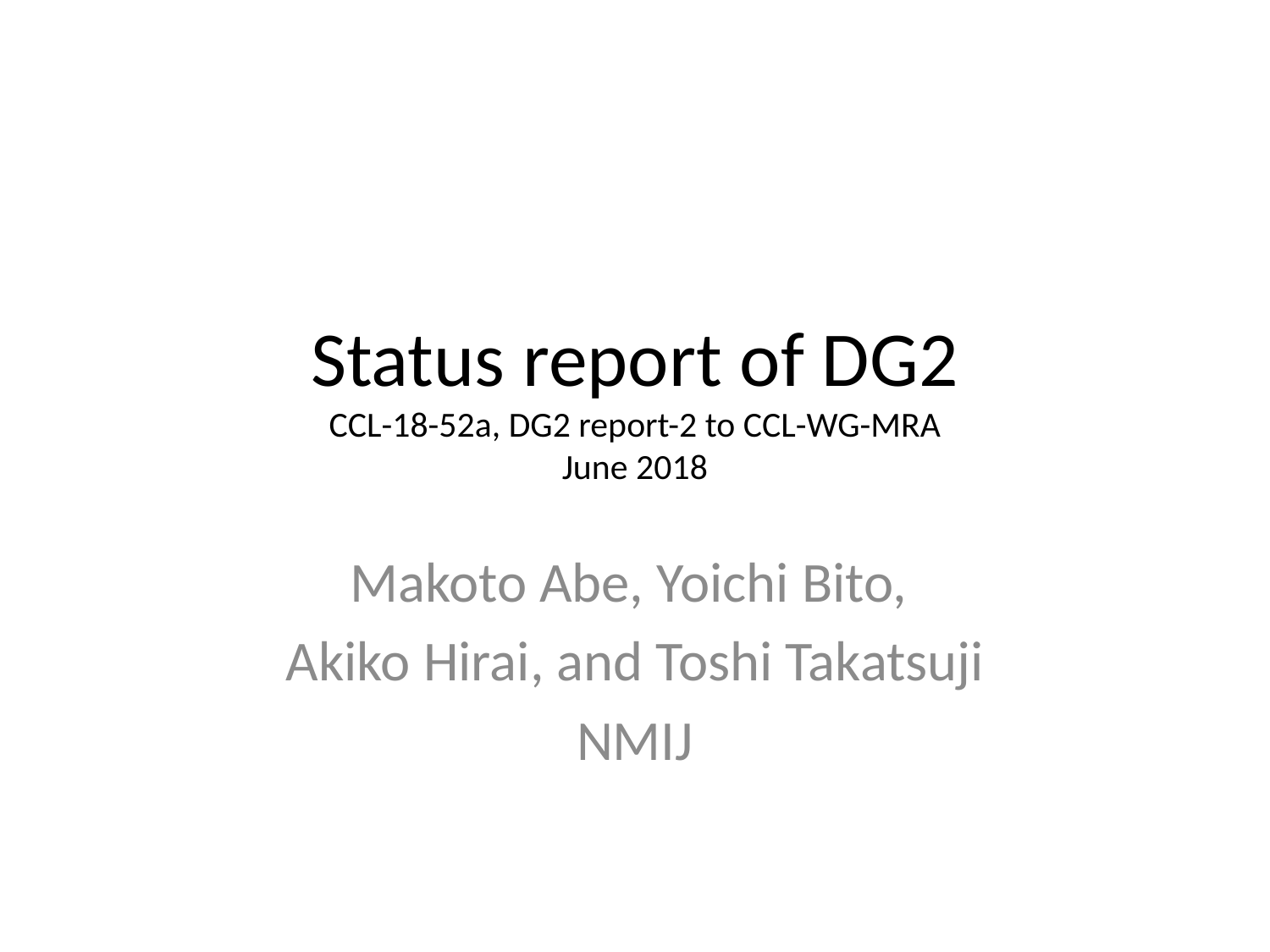

# Status report of DG2 CCL-18-52a, DG2 report-2 to CCL-WG-MRA June 2018
Makoto Abe, Yoichi Bito,
Akiko Hirai, and Toshi Takatsuji
NMIJ